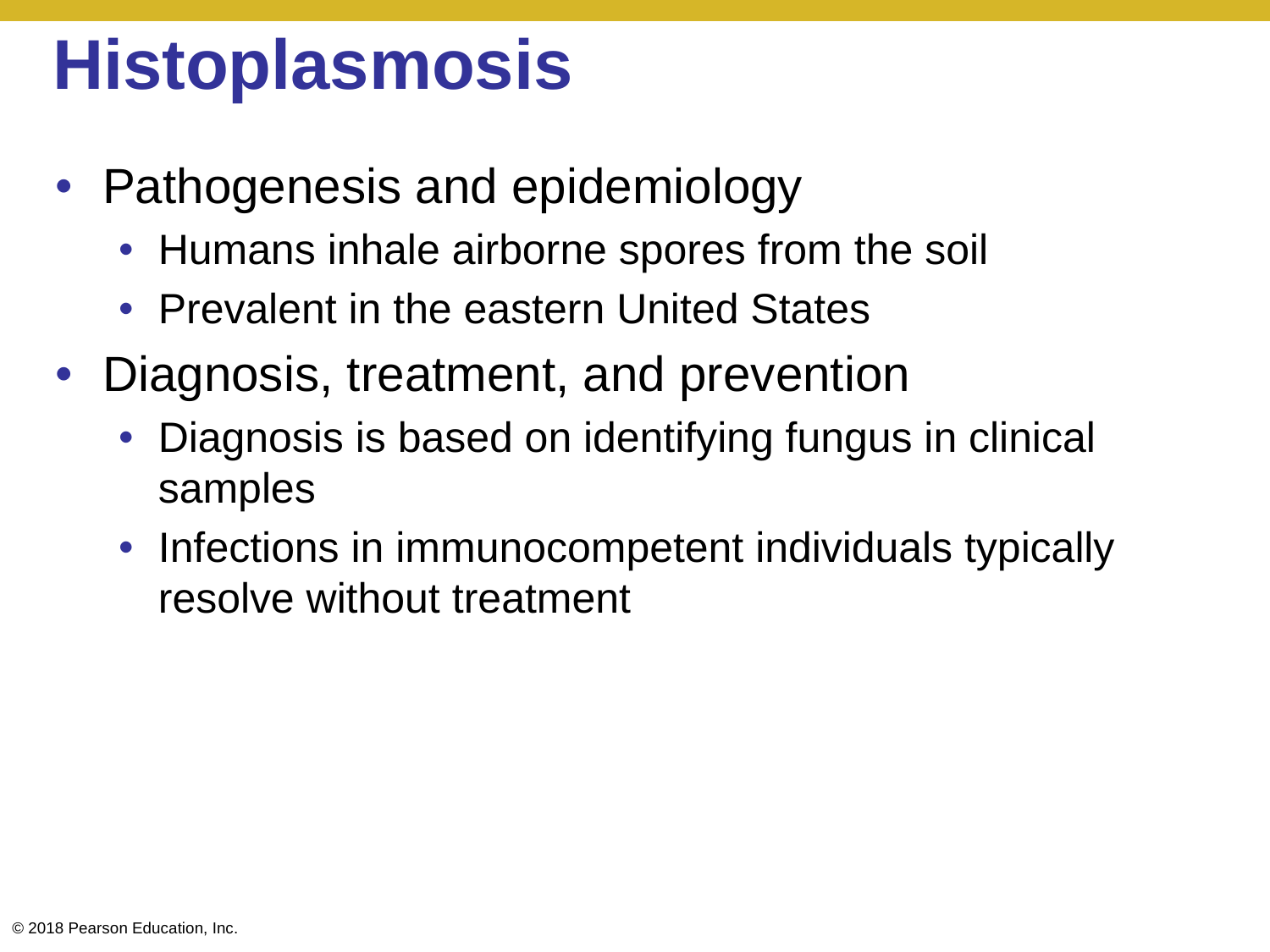

# Histoplasmosis
Pathogenesis and epidemiology
Humans inhale airborne spores from the soil
Prevalent in the eastern United States
Diagnosis, treatment, and prevention
Diagnosis is based on identifying fungus in clinical samples
Infections in immunocompetent individuals typically resolve without treatment